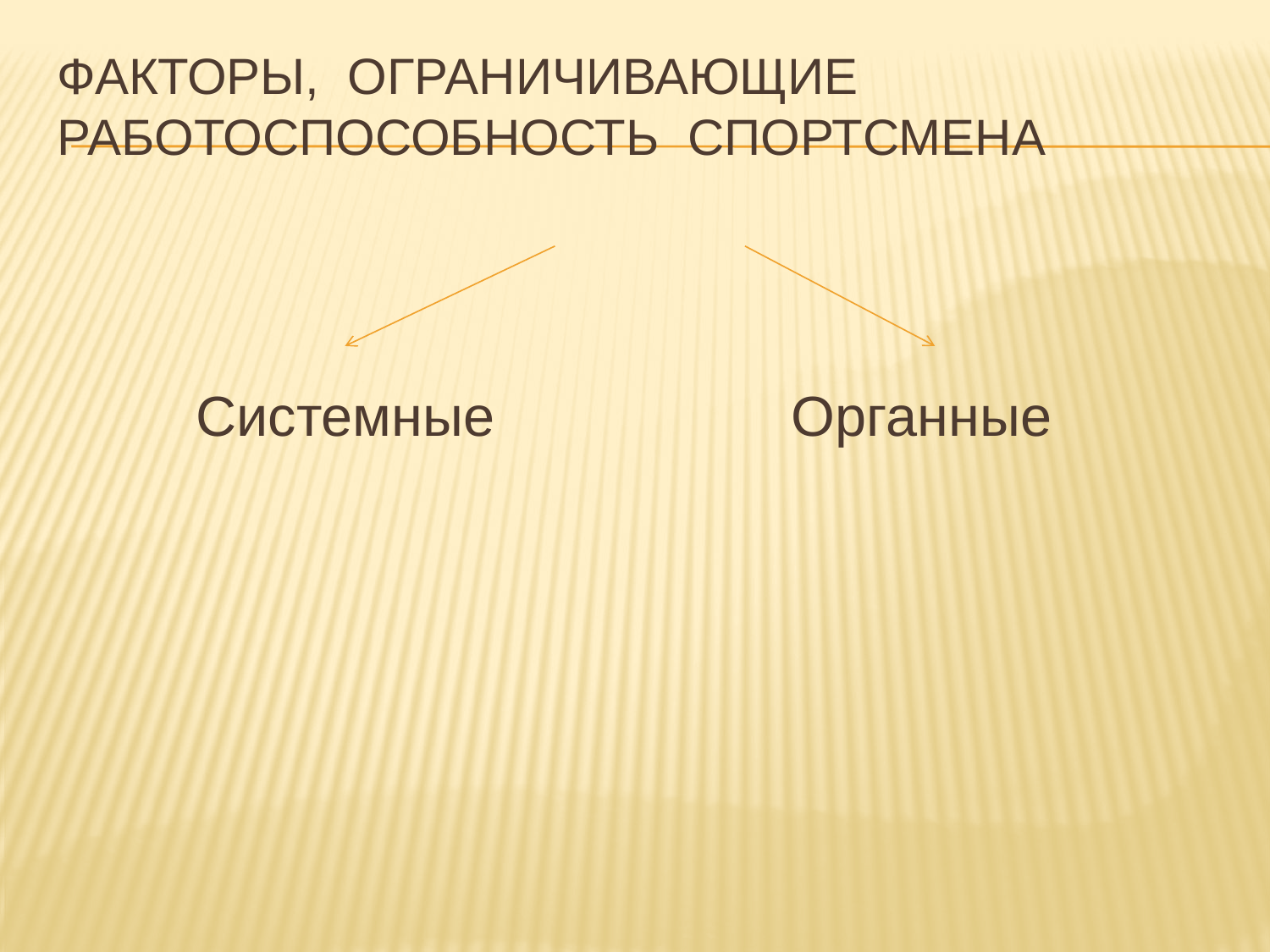

# Факторы,  ограничивающие  работоспособность  спортсмена

         Системные                   Органные